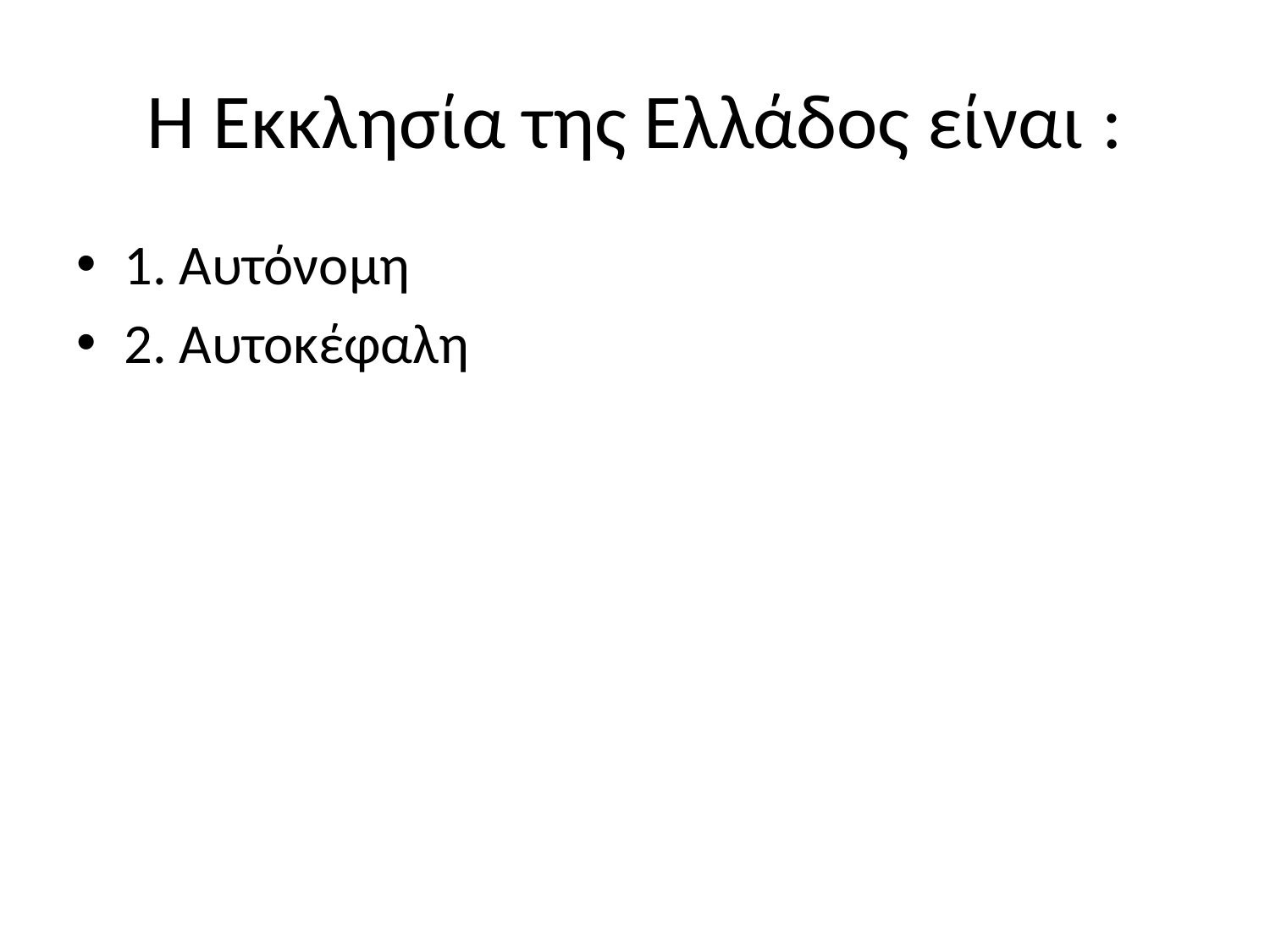

# Η Εκκλησία της Ελλάδος είναι :
1. Αυτόνομη
2. Αυτοκέφαλη